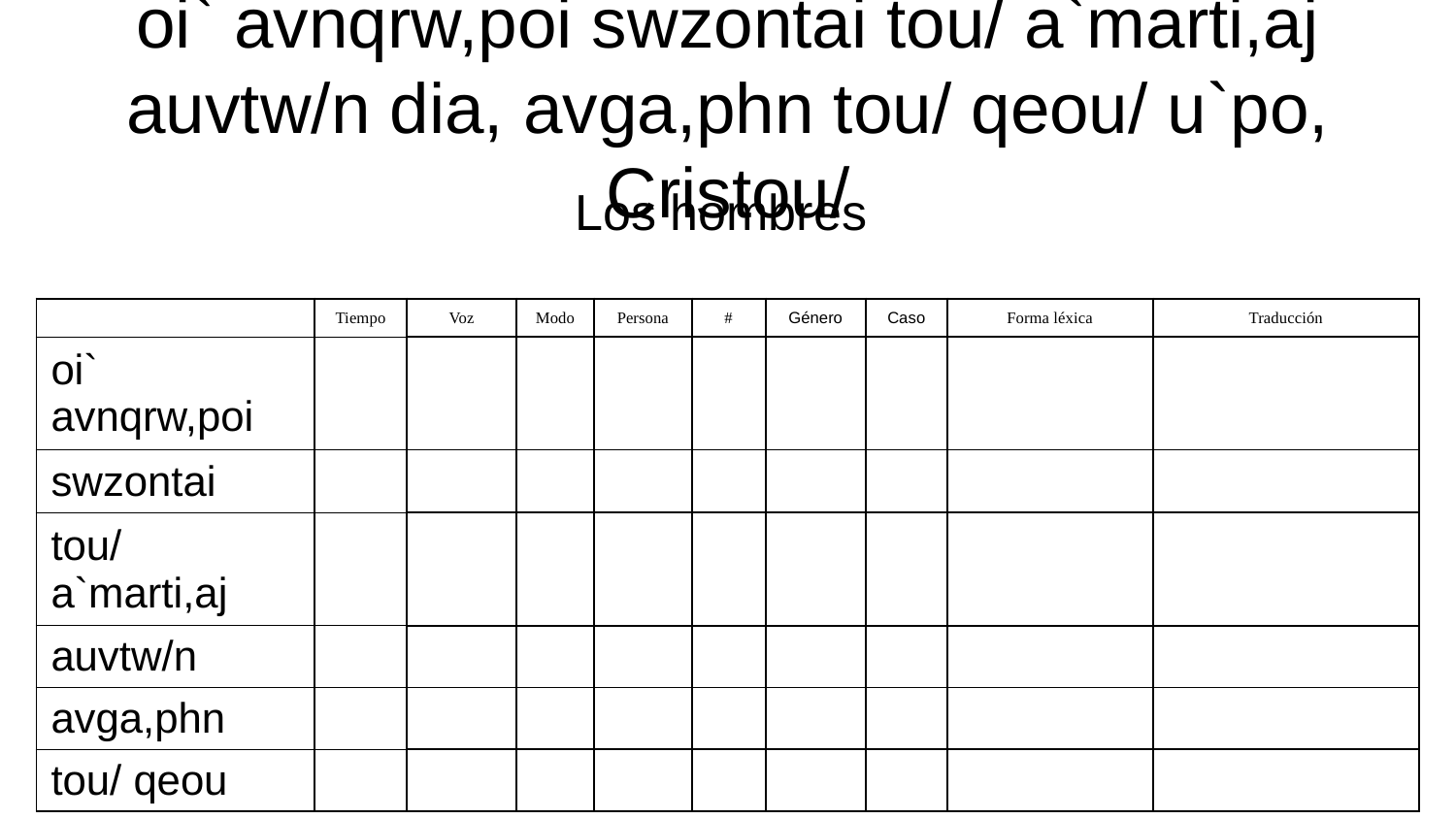

oi` avnqrw,poi swzontai tou/ a`marti,aj auvtw/n dia, avga,phn tou/ qeou/ u`po, Cristou/
Los hombres
|  | Tiempo | Voz | Modo | Persona | # | Género | Caso | Forma léxica | Traducción |
| --- | --- | --- | --- | --- | --- | --- | --- | --- | --- |
| oi` avnqrw,poi |  |  |  |  |  |  |  |  |  |
| swzontai |  |  |  |  |  |  |  |  |  |
| tou/ a`marti,aj |  |  |  |  |  |  |  |  |  |
| auvtw/n |  |  |  |  |  |  |  |  |  |
| avga,phn |  |  |  |  |  |  |  |  |  |
| tou/ qeou |  |  |  |  |  |  |  |  |  |